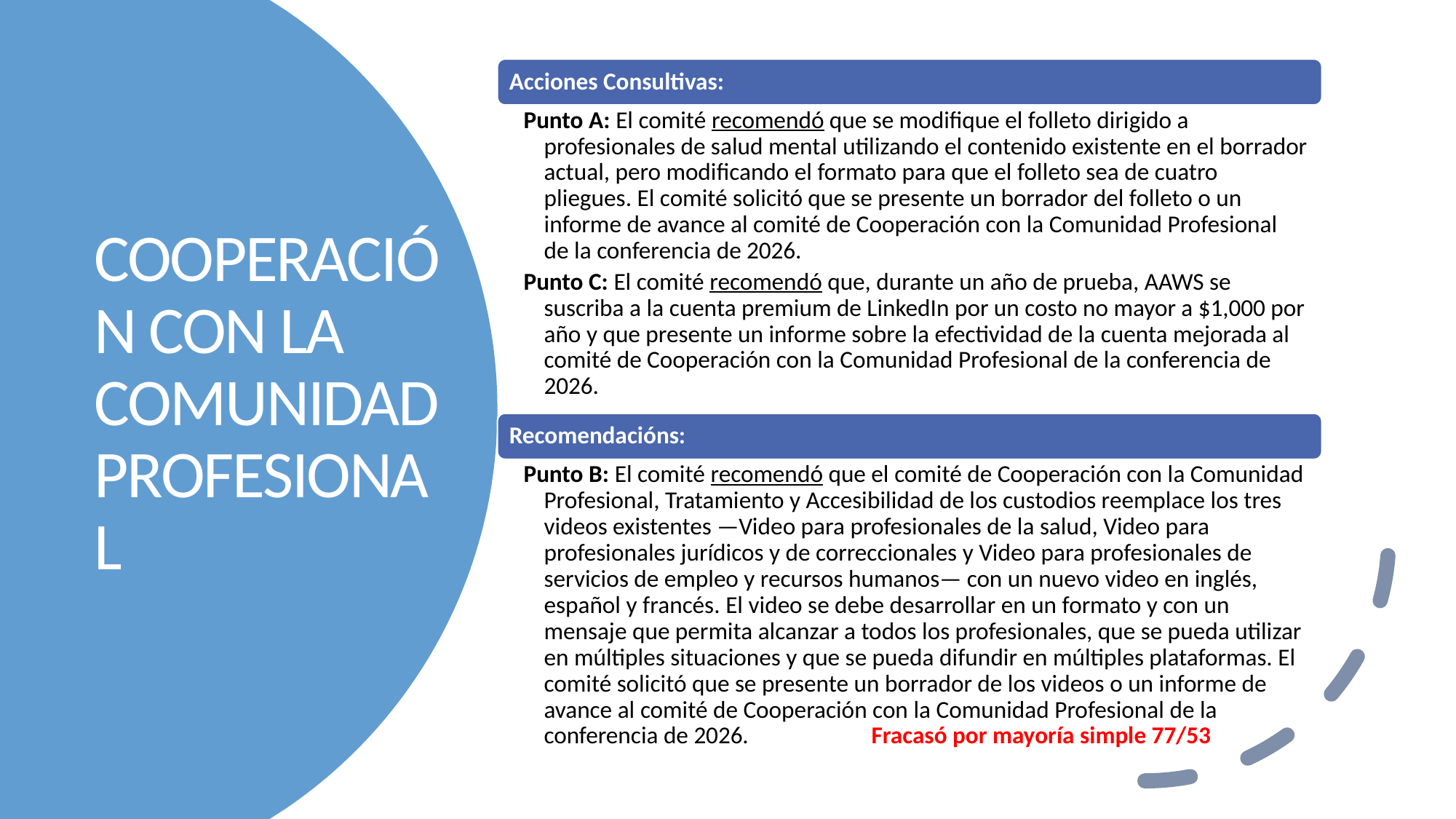

Acciones Consultivas:
Punto A: El comité recomendó que se modifique el folleto dirigido a profesionales de salud mental utilizando el contenido existente en el borrador actual, pero modificando el formato para que el folleto sea de cuatro pliegues. El comité solicitó que se presente un borrador del folleto o un informe de avance al comité de Cooperación con la Comunidad Profesional de la conferencia de 2026.
Punto C: El comité recomendó que, durante un año de prueba, AAWS se suscriba a la cuenta premium de LinkedIn por un costo no mayor a $1,000 por año y que presente un informe sobre la efectividad de la cuenta mejorada al comité de Cooperación con la Comunidad Profesional de la conferencia de 2026.
Recomendacións:
Punto B: El comité recomendó que el comité de Cooperación con la Comunidad Profesional, Tratamiento y Accesibilidad de los custodios reemplace los tres videos existentes —Video para profesionales de la salud, Video para profesionales jurídicos y de correccionales y Video para profesionales de servicios de empleo y recursos humanos— con un nuevo video en inglés, español y francés. El video se debe desarrollar en un formato y con un mensaje que permita alcanzar a todos los profesionales, que se pueda utilizar en múltiples situaciones y que se pueda difundir en múltiples plataformas. El comité solicitó que se presente un borrador de los videos o un informe de avance al comité de Cooperación con la Comunidad Profesional de la conferencia de 2026.		Fracasó por mayoría simple 77/53
# Cooperación con la Comunidad Profesional

41